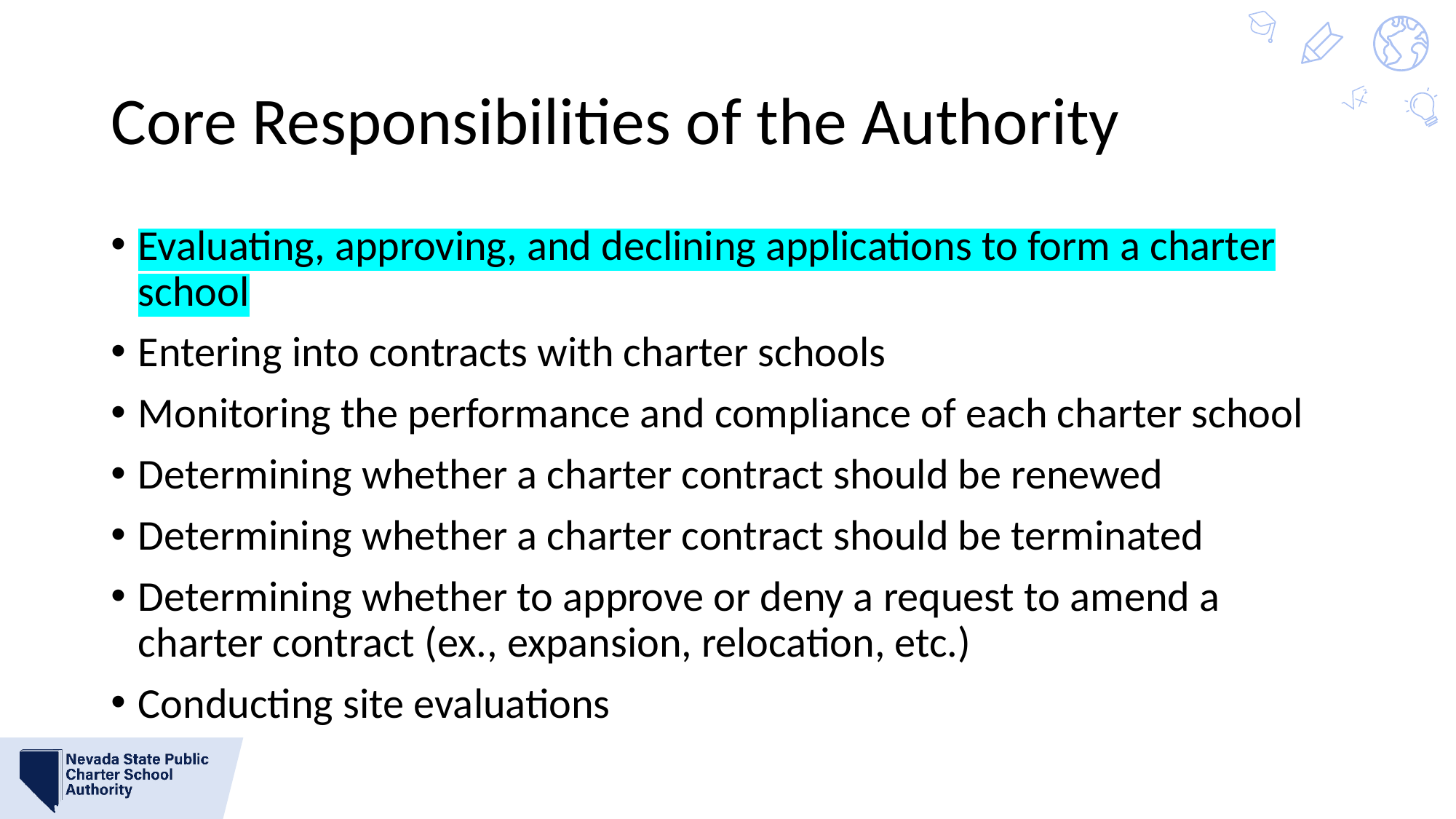

# Core Responsibilities of the Authority
Evaluating, approving, and declining applications to form a charter school
Entering into contracts with charter schools
Monitoring the performance and compliance of each charter school
Determining whether a charter contract should be renewed
Determining whether a charter contract should be terminated
Determining whether to approve or deny a request to amend a charter contract (ex., expansion, relocation, etc.)
Conducting site evaluations